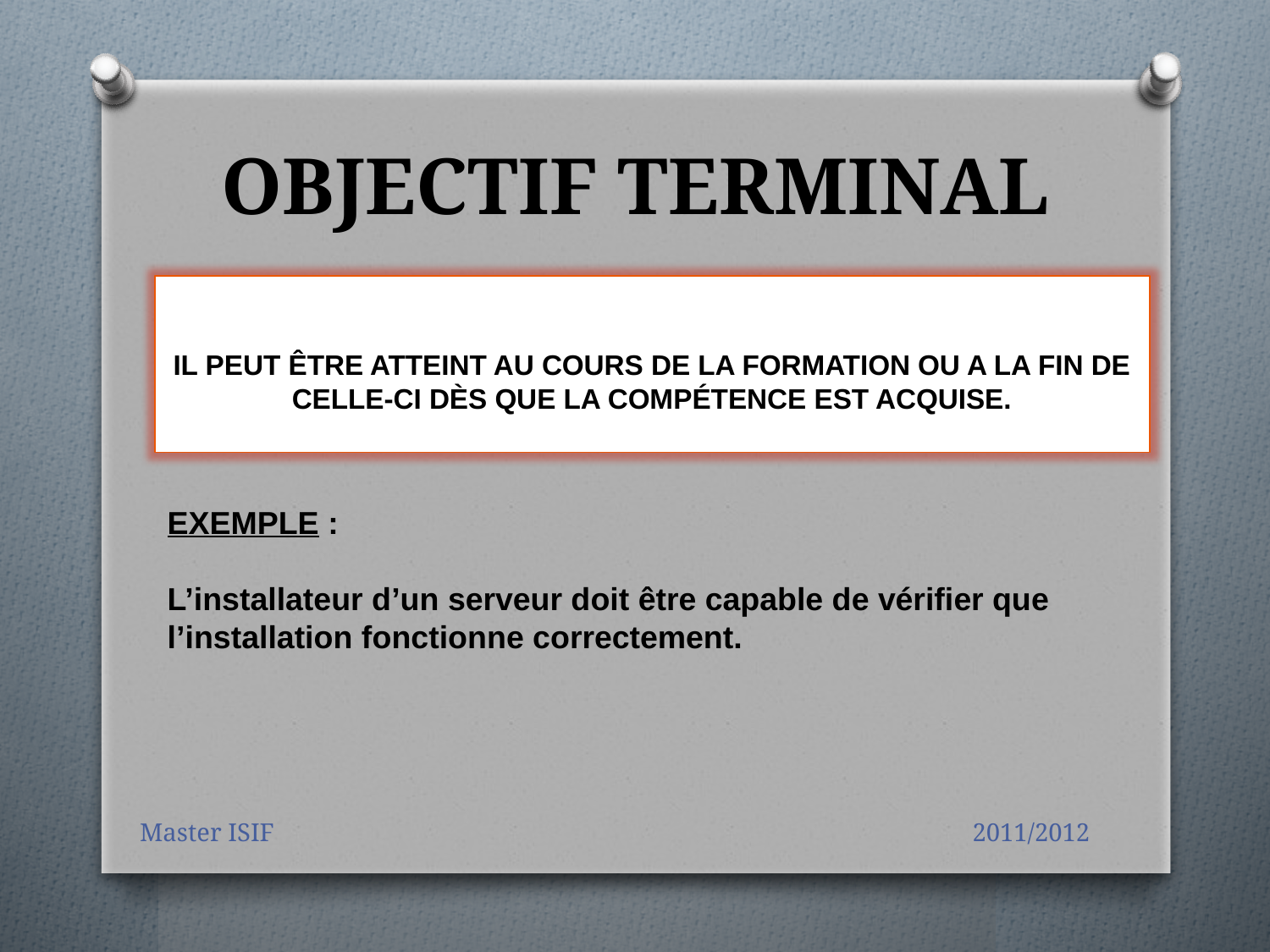

# OBJECTIF TERMINAL

IL PEUT ÊTRE ATTEINT AU COURS DE LA FORMATION OU A LA FIN DE
CELLE-CI DÈS QUE LA COMPÉTENCE EST ACQUISE.

EXEMPLE :

L’installateur d’un serveur doit être capable de vérifier que l’installation fonctionne correctement.

Master ISIF                                                                                                              2011/2012